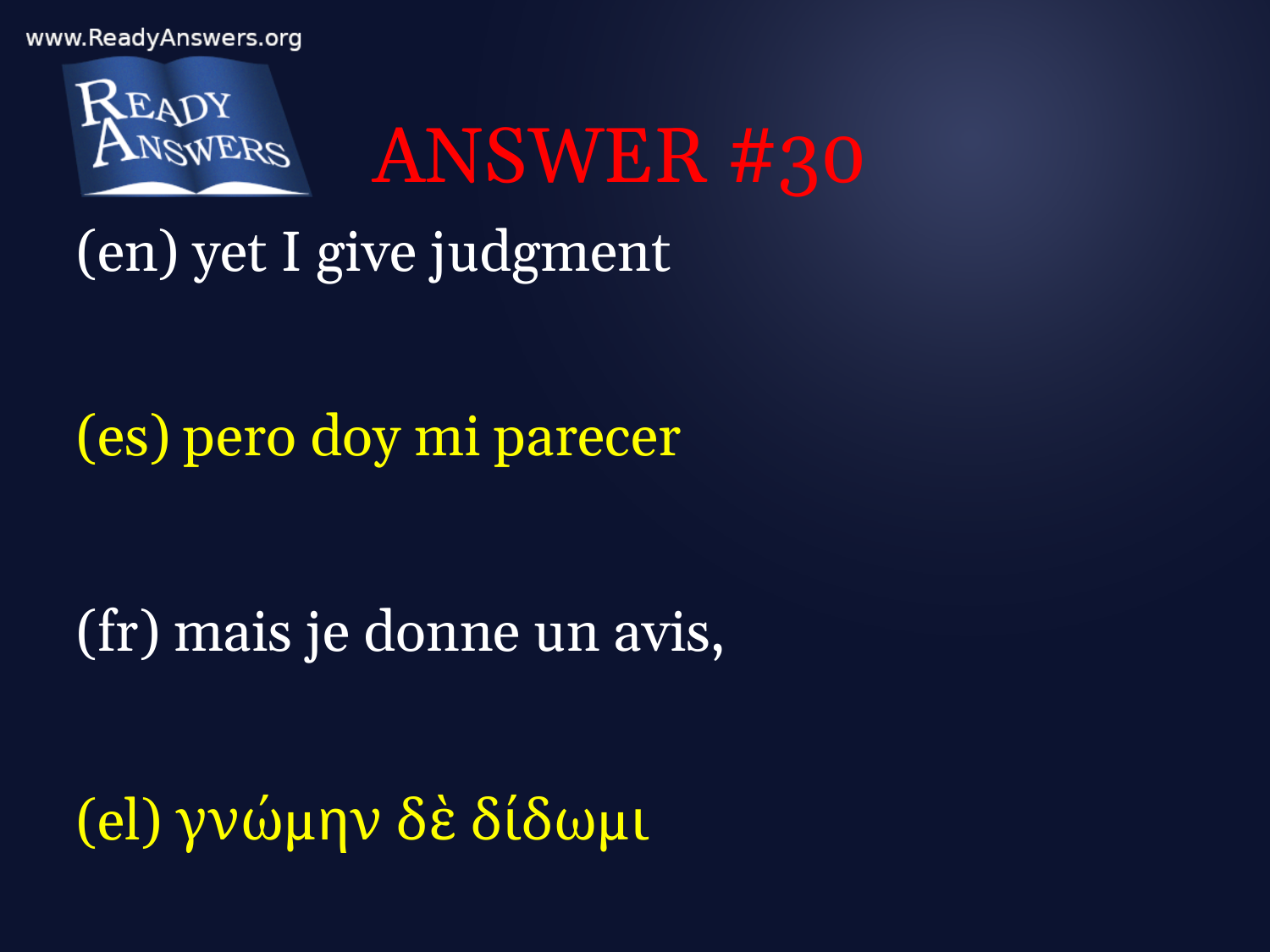

# ANSWER #30
(en) yet I give judgment
(es) pero doy mi parecer
(fr) mais je donne un avis,
(el) γνώμην δὲ δίδωμι